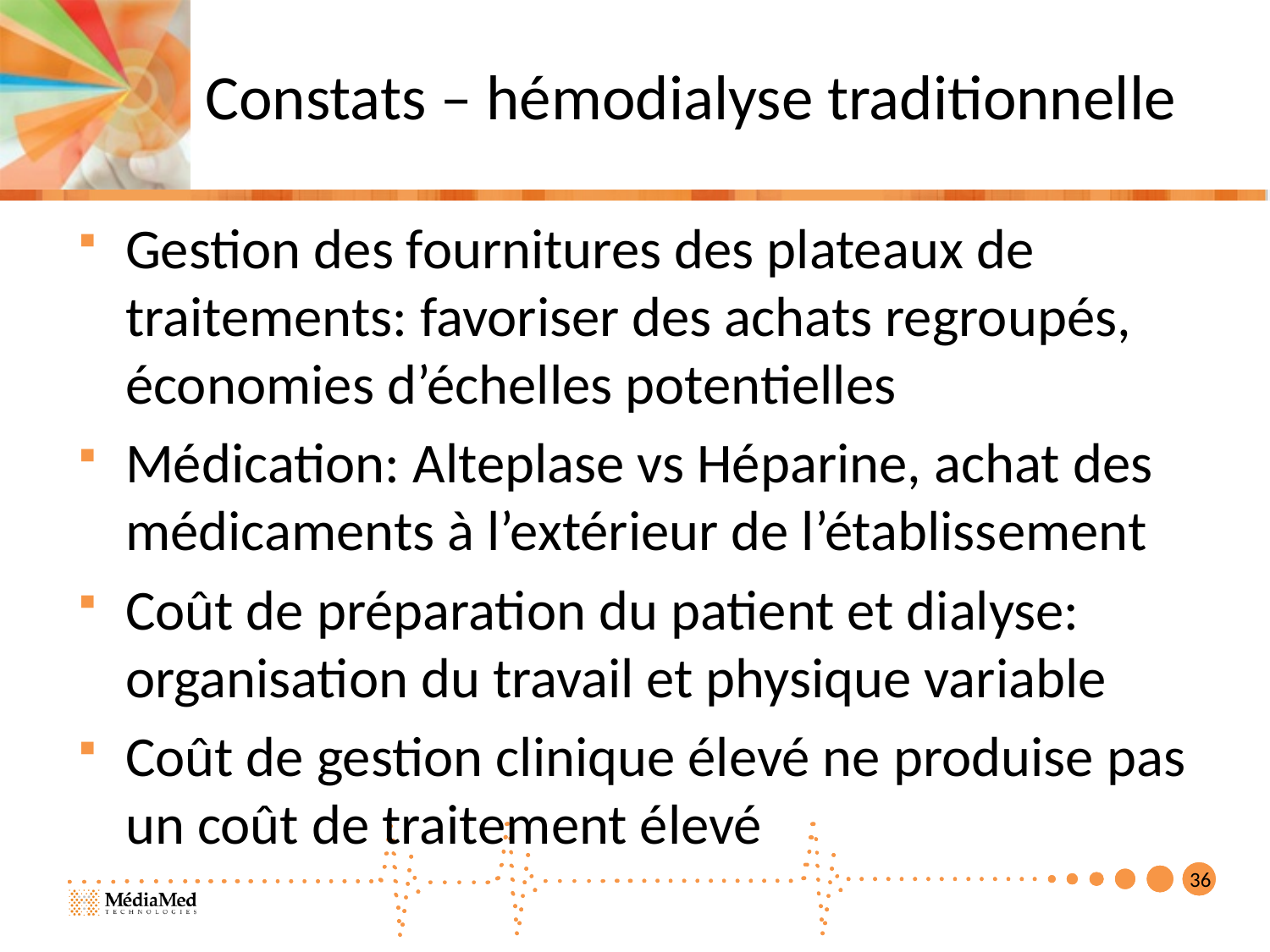

# Constats – hémodialyse traditionnelle
Gestion des fournitures des plateaux de traitements: favoriser des achats regroupés, économies d’échelles potentielles
Médication: Alteplase vs Héparine, achat des médicaments à l’extérieur de l’établissement
Coût de préparation du patient et dialyse: organisation du travail et physique variable
Coût de gestion clinique élevé ne produise pas un coût de traitement élevé
36